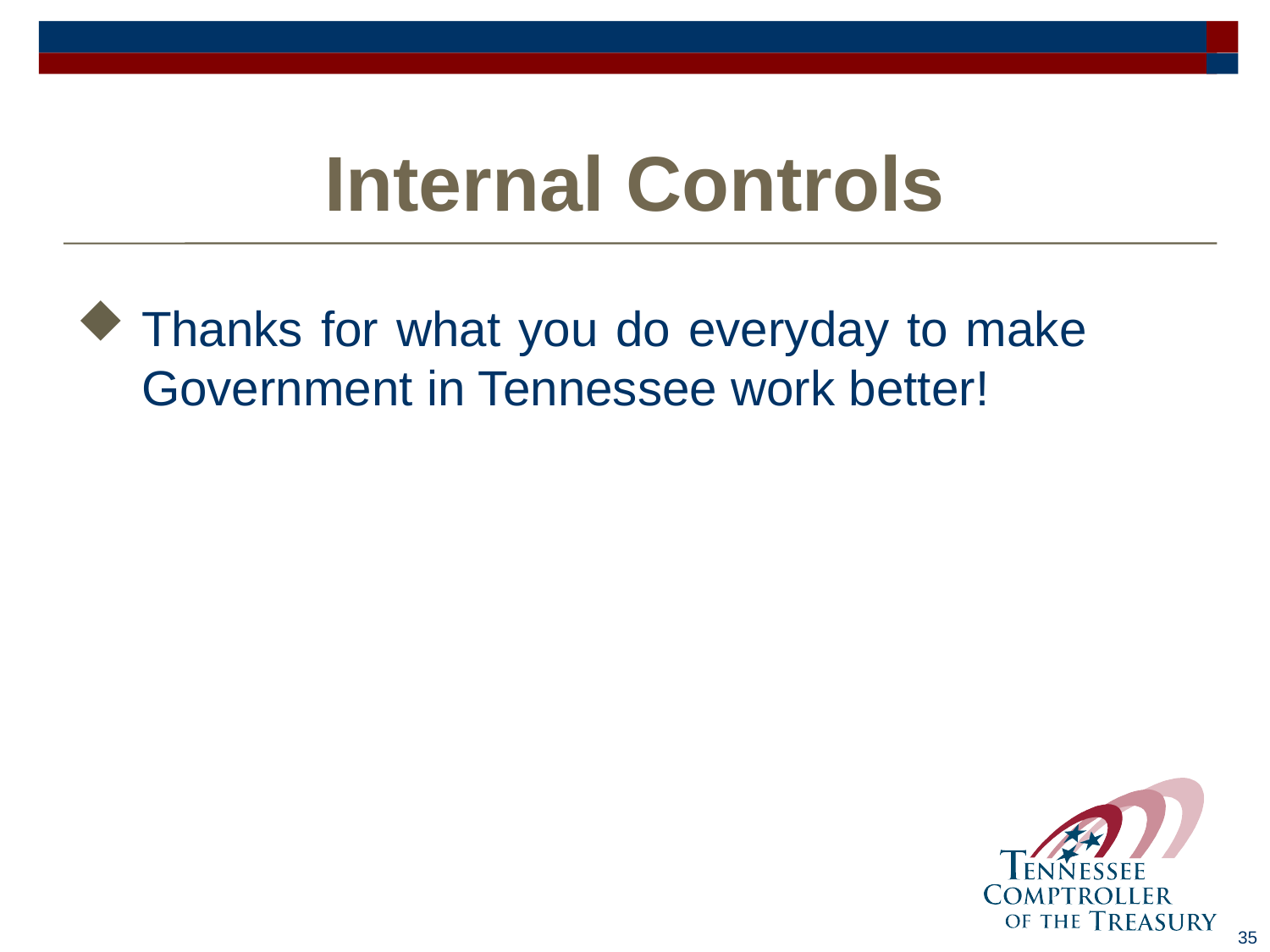

# Internal Controls

Thanks for what you do everyday to make Government in Tennessee work better!

35